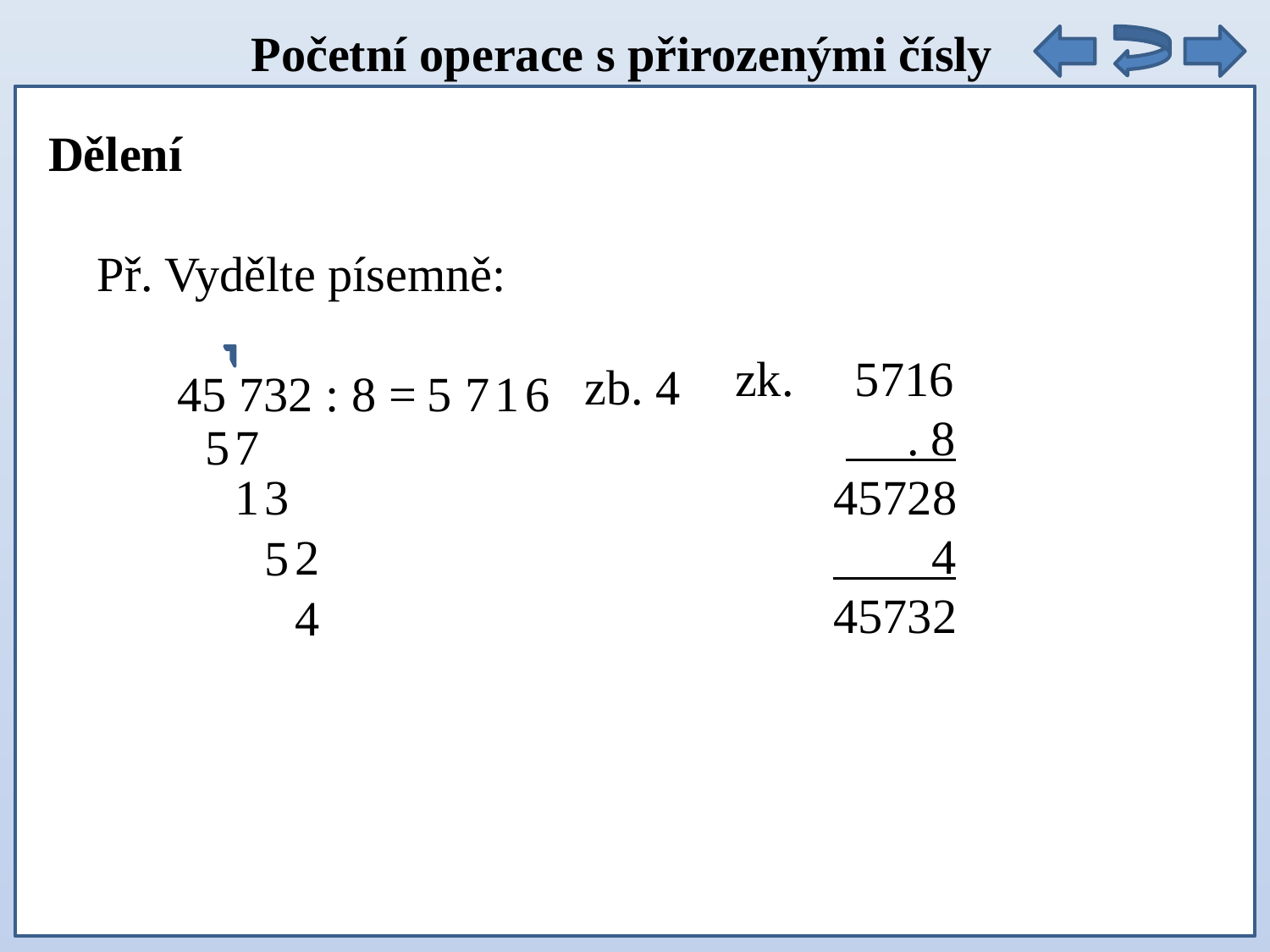

Početní operace s přirozenými čísly

Dělení
Př. Vydělte písemně:
45 732 : 8 =
5
zb. 4
7
1
6

zk.     5716
              . 8
        45728
                4
        45732
5
7
1
3
2
5
4